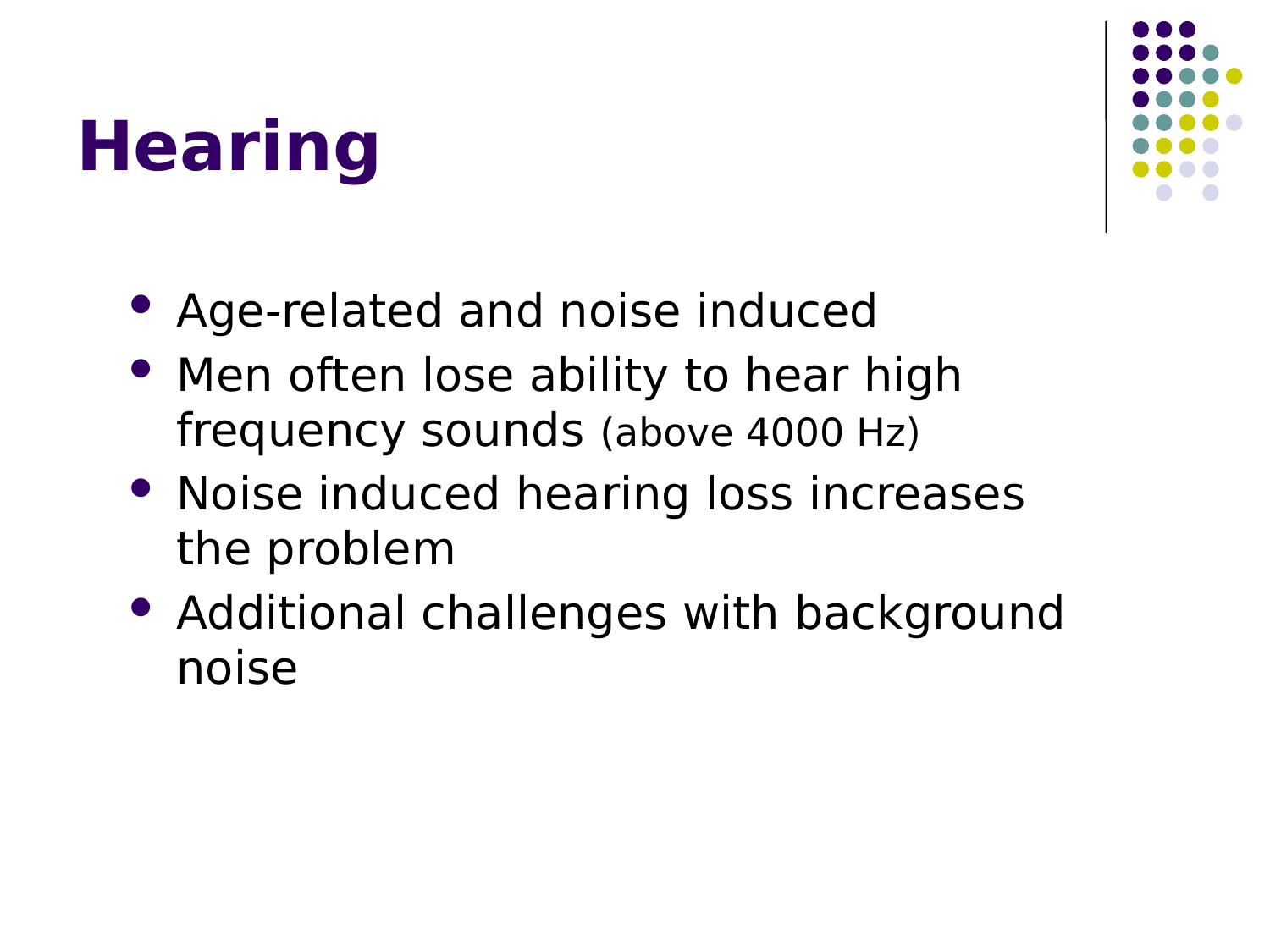

# Hearing
Age-related and noise induced
Men often lose ability to hear high frequency sounds (above 4000 Hz)
Noise induced hearing loss increases the problem
Additional challenges with background noise